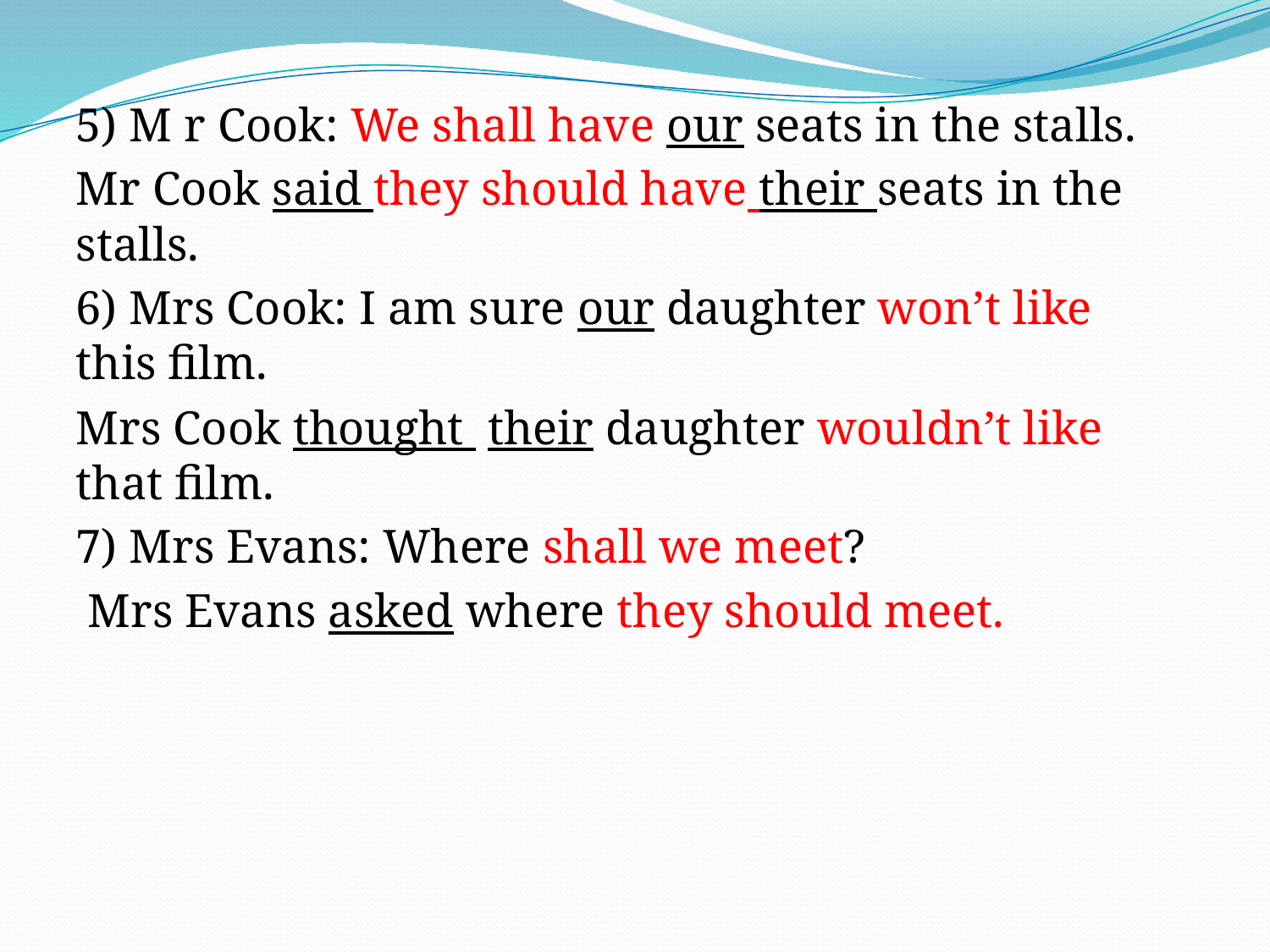

5) M r Cook: We shall have our seats in the stalls.
Mr Cook said they should have their seats in the stalls.
6) Mrs Cook: I am sure our daughter won’t like this film.
Mrs Cook thought  their daughter wouldn’t like that film.
7) Mrs Evans: Where shall we meet?
 Mrs Evans asked where they should meet.